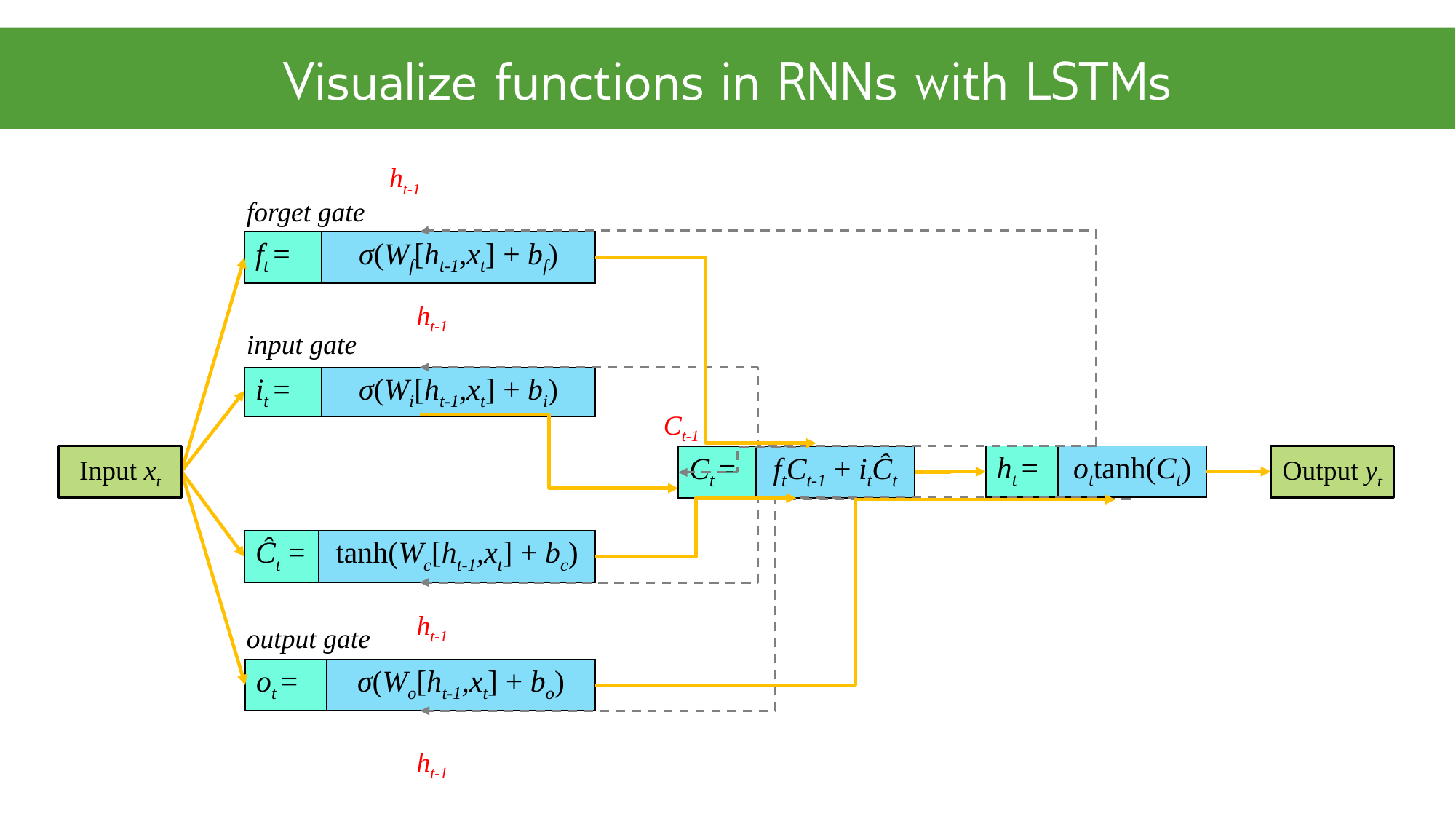

Visualize functions in RNNs with LSTMs
ht-1
forget gate
| ft = | σ(Wf[ht-1,xt] + bf) |
| --- | --- |
ht-1
input gate
| it = | σ(Wi[ht-1,xt] + bi) |
| --- | --- |
Ct-1
Input xt
Output yt
| ht = | ottanh(Ct) |
| --- | --- |
| Ct = | ftCt-1 + itĈt |
| --- | --- |
| Ĉt = | tanh(Wc[ht-1,xt] + bc) |
| --- | --- |
ht-1
output gate
| ot = | σ(Wo[ht-1,xt] + bo) |
| --- | --- |
ht-1